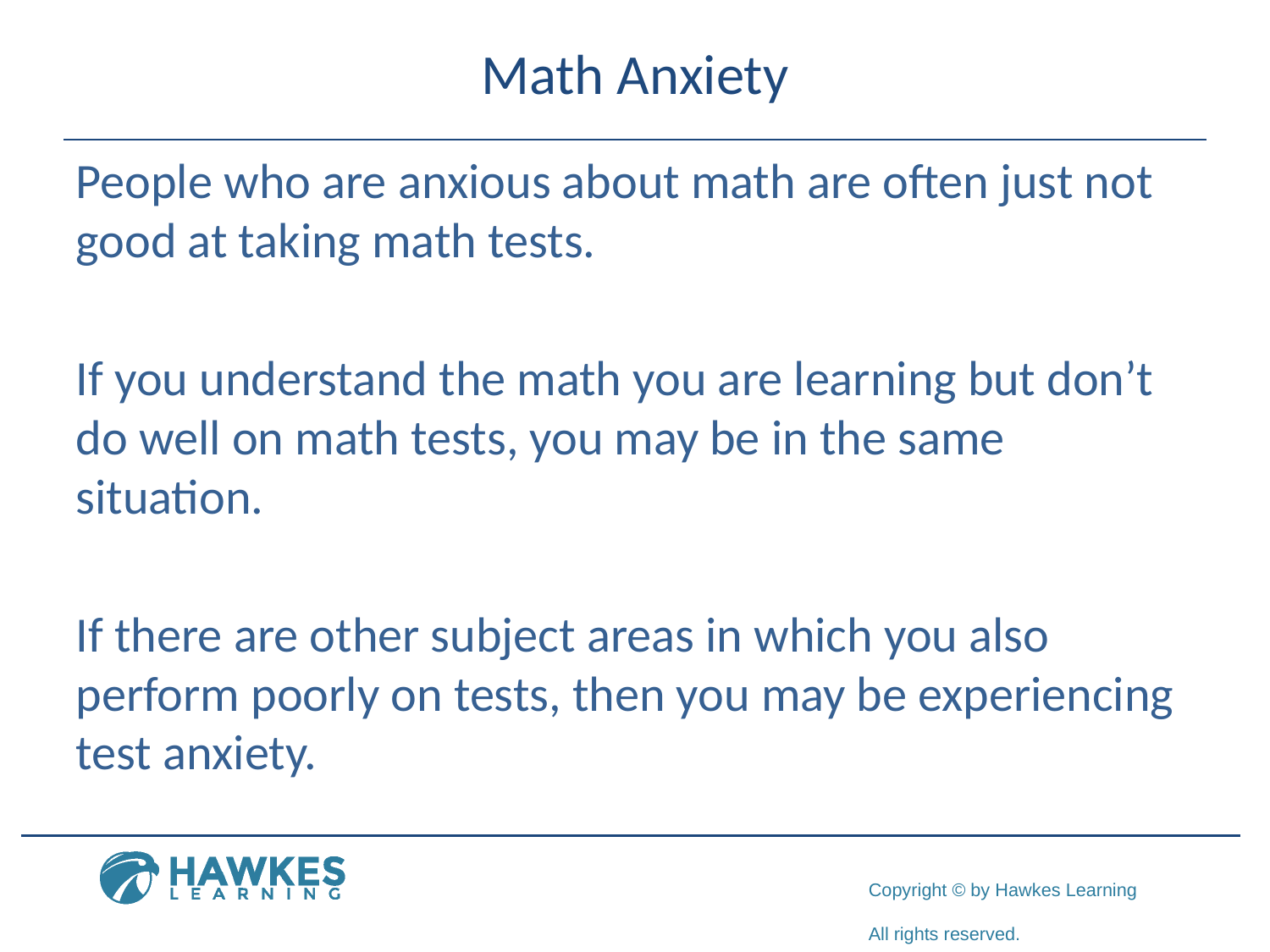

# Math Anxiety
People who are anxious about math are often just not good at taking math tests.

If you understand the math you are learning but don’t do well on math tests, you may be in the same situation.

If there are other subject areas in which you also perform poorly on tests, then you may be experiencing test anxiety.